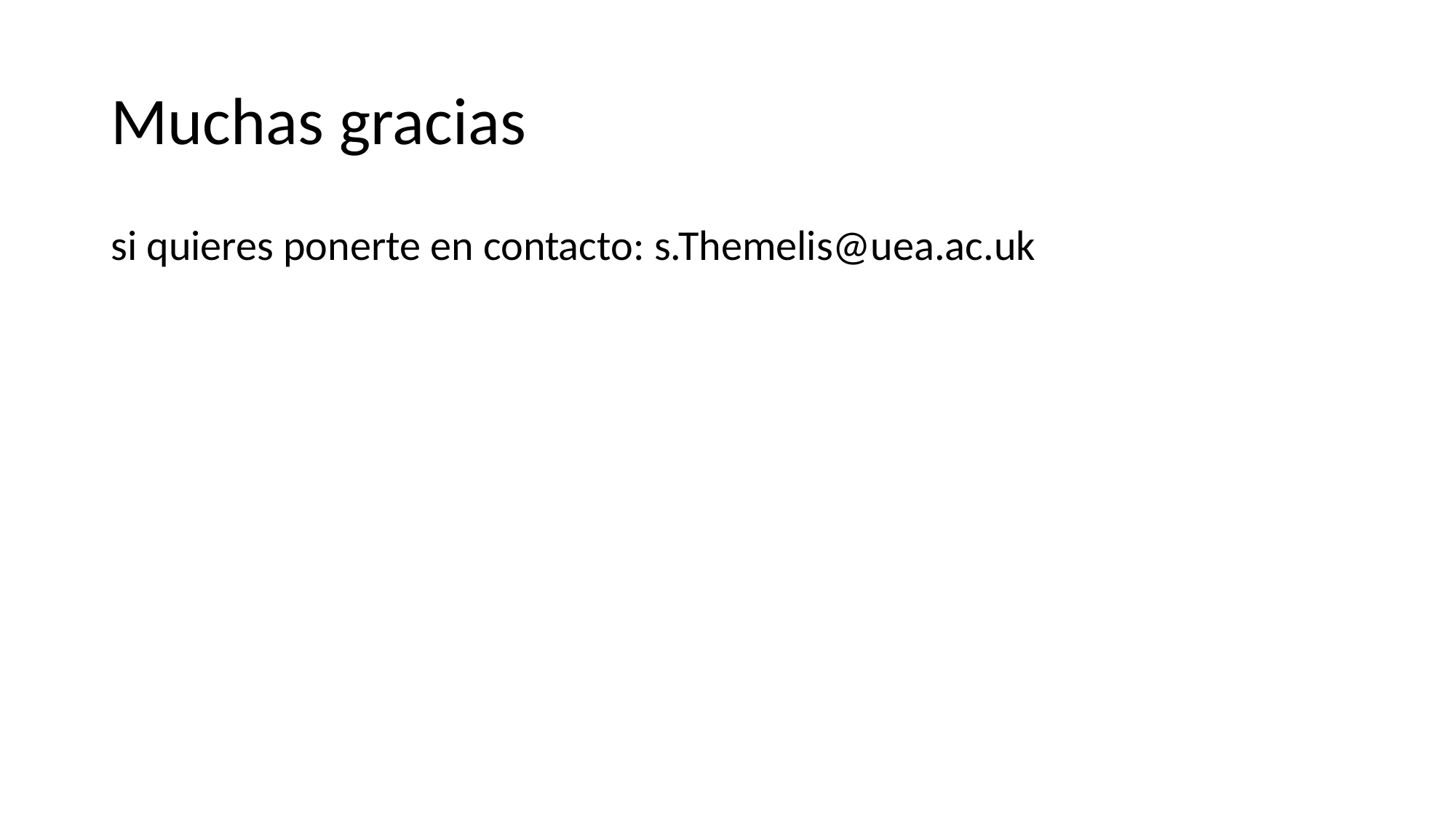

# Muchas gracias
si quieres ponerte en contacto: s.Themelis@uea.ac.uk